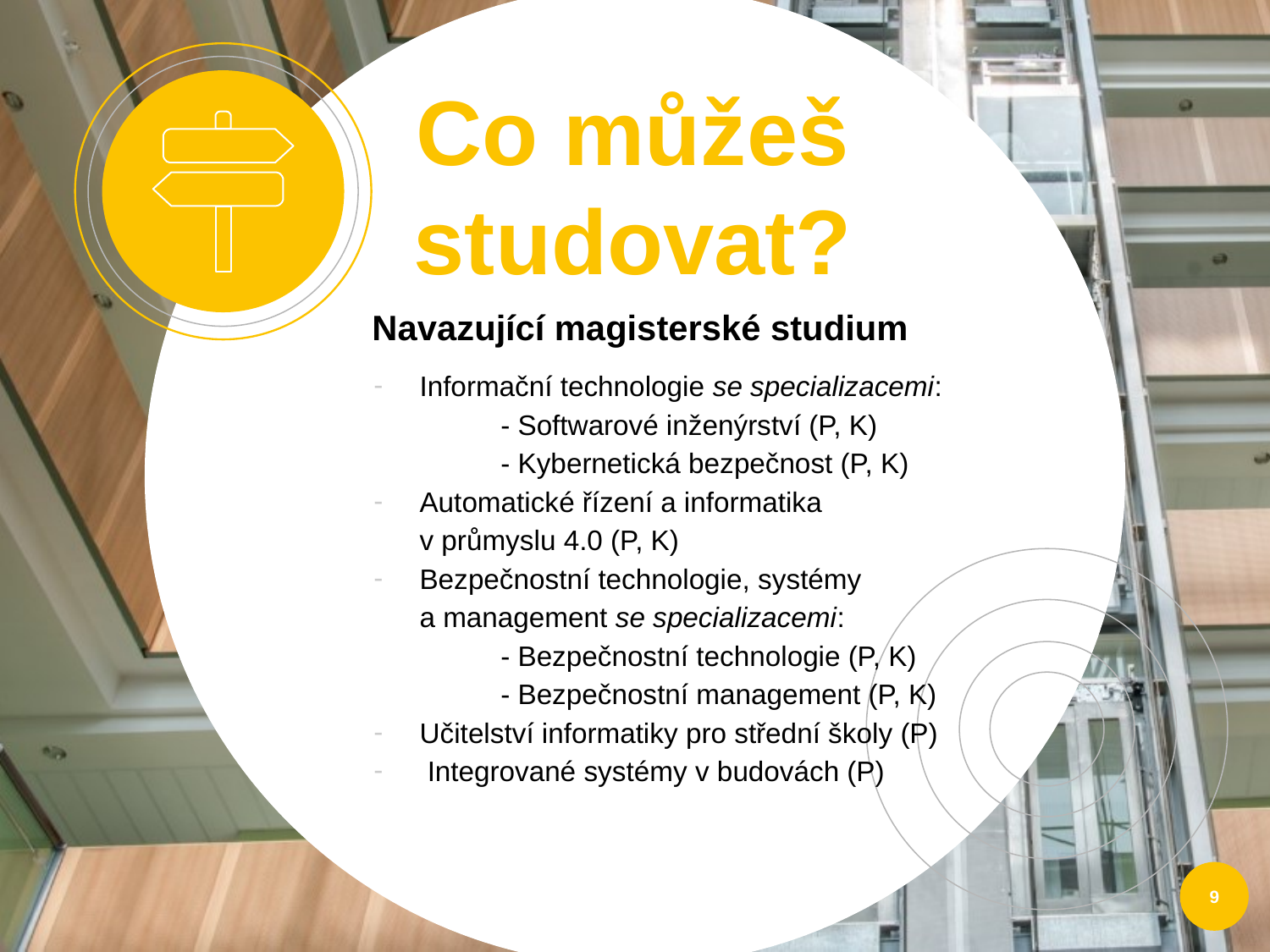

Co můžeš studovat?

Navazující magisterské studium

Informační technologie se specializacemi:
	- Softwarové inženýrství (P, K)
	- Kybernetická bezpečnost (P, K)
Automatické řízení a informatika
v průmyslu 4.0 (P, K)
Bezpečnostní technologie, systémy
a management se specializacemi:
	- Bezpečnostní technologie (P, K)
	- Bezpečnostní management (P, K)
Učitelství informatiky pro střední školy (P)
 Integrované systémy v budovách (P)

9